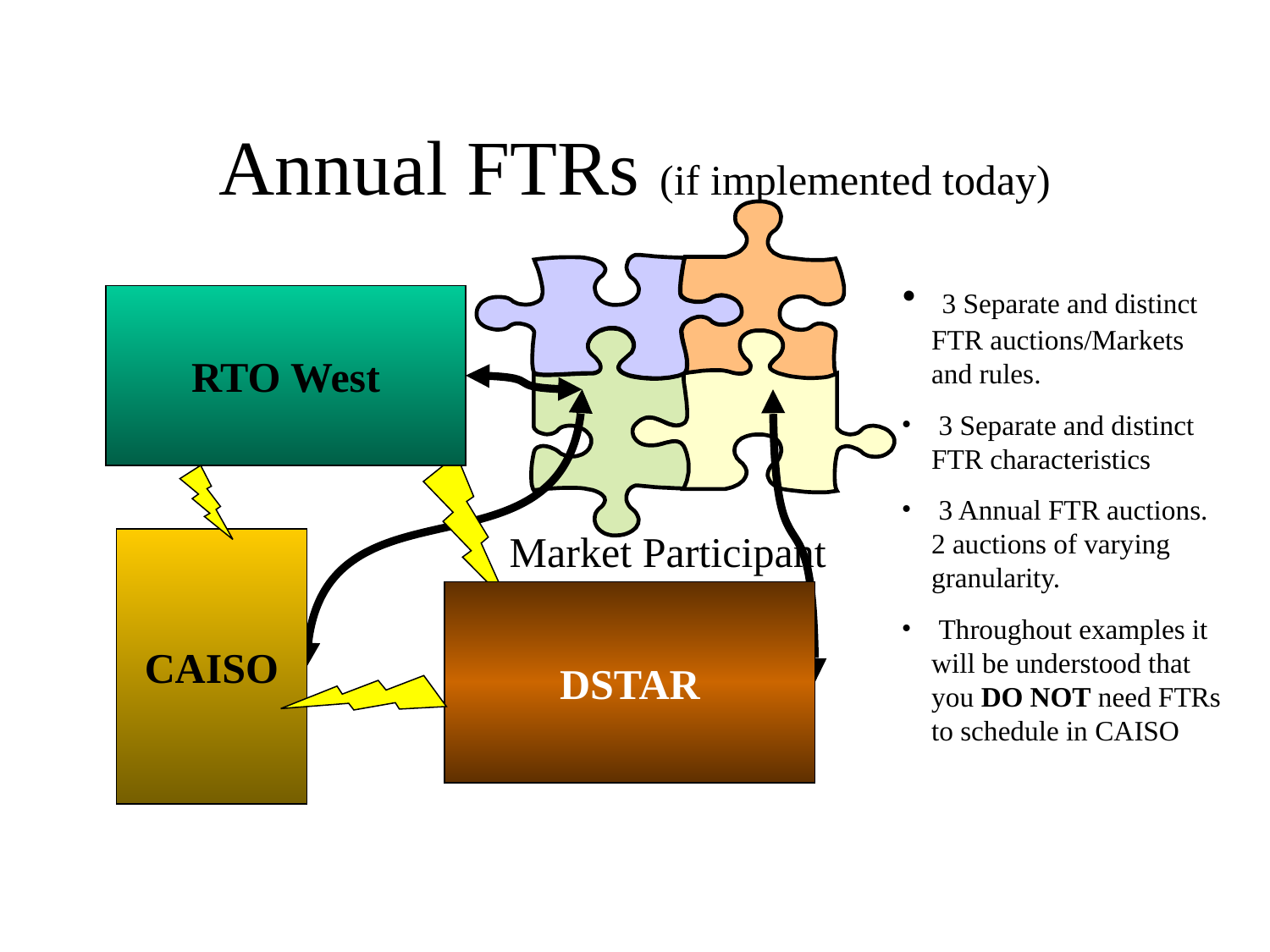

# Annual FTRs (if implemented today)

 3 Separate and distinct FTR auctions/Markets and rules.
 3 Separate and distinct FTR characteristics
 3 Annual FTR auctions. 2 auctions of varying granularity.
 Throughout examples it will be understood that you DO NOT need FTRs to schedule in CAISO
RTO West

Market Participant
CAISO
DSTAR